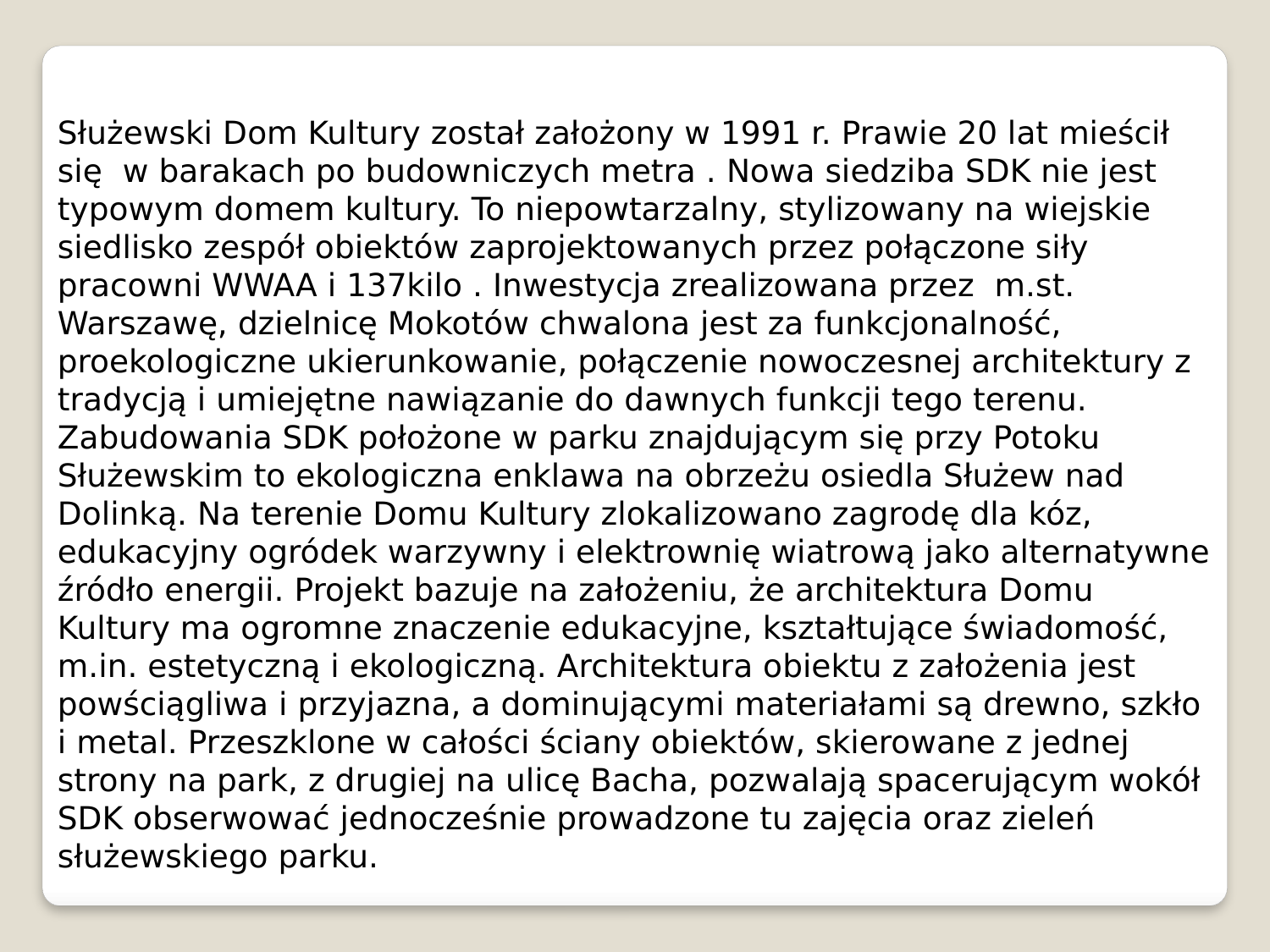

Służewski Dom Kultury został założony w 1991 r. Prawie 20 lat mieścił się  w barakach po budowniczych metra . Nowa siedziba SDK nie jest typowym domem kultury. To niepowtarzalny, stylizowany na wiejskie siedlisko zespół obiektów zaprojektowanych przez połączone siły pracowni WWAA i 137kilo . Inwestycja zrealizowana przez  m.st. Warszawę, dzielnicę Mokotów chwalona jest za funkcjonalność, proekologiczne ukierunkowanie, połączenie nowoczesnej architektury z tradycją i umiejętne nawiązanie do dawnych funkcji tego terenu. Zabudowania SDK położone w parku znajdującym się przy Potoku Służewskim to ekologiczna enklawa na obrzeżu osiedla Służew nad Dolinką. Na terenie Domu Kultury zlokalizowano zagrodę dla kóz, edukacyjny ogródek warzywny i elektrownię wiatrową jako alternatywne źródło energii. Projekt bazuje na założeniu, że architektura Domu Kultury ma ogromne znaczenie edukacyjne, kształtujące świadomość, m.in. estetyczną i ekologiczną. Architektura obiektu z założenia jest powściągliwa i przyjazna, a dominującymi materiałami są drewno, szkło i metal. Przeszklone w całości ściany obiektów, skierowane z jednej strony na park, z drugiej na ulicę Bacha, pozwalają spacerującym wokół SDK obserwować jednocześnie prowadzone tu zajęcia oraz zieleń służewskiego parku.